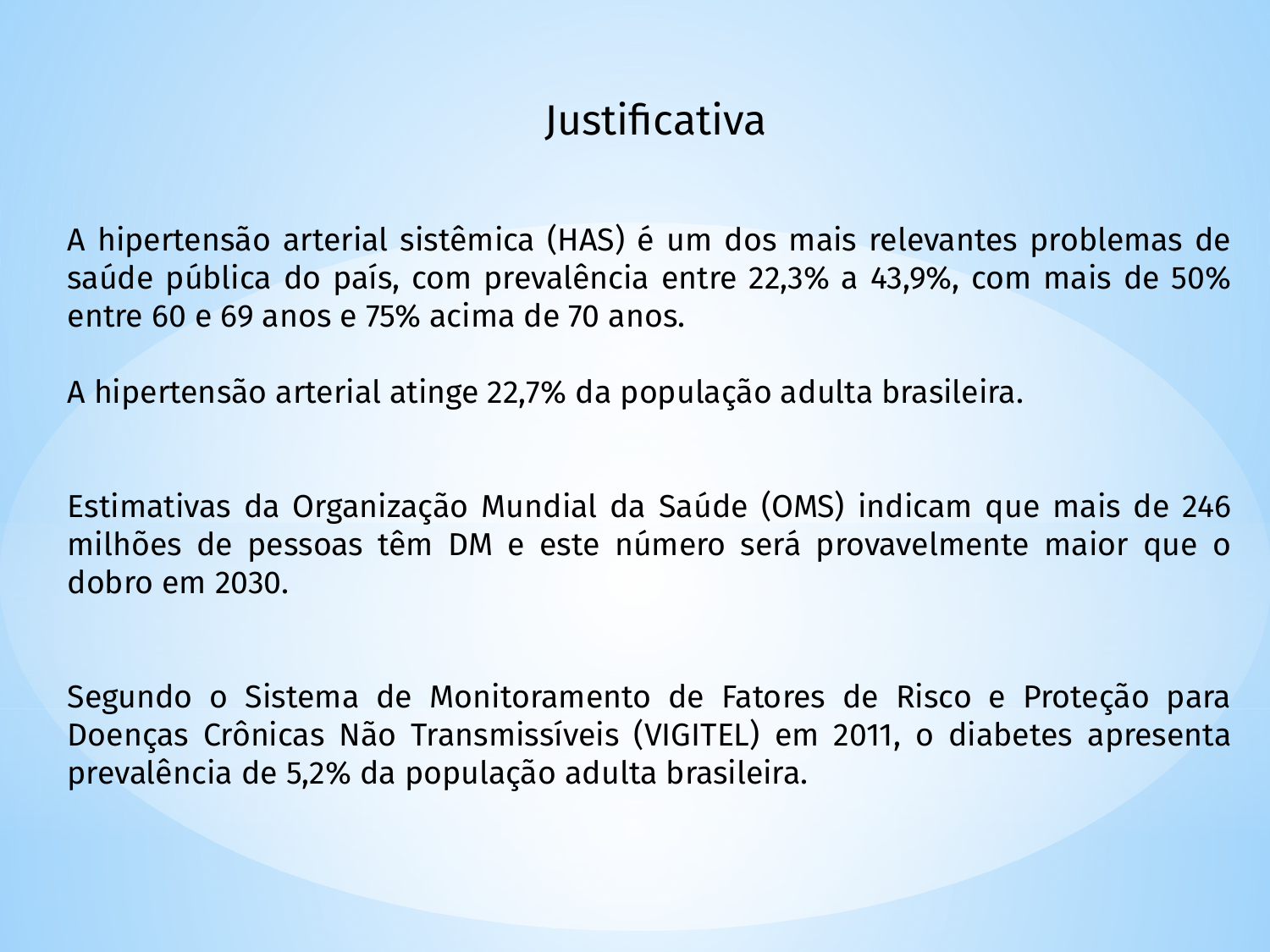

Justificativa

A hipertensão arterial sistêmica (HAS) é um dos mais relevantes problemas de saúde pública do país, com prevalência entre 22,3% a 43,9%, com mais de 50% entre 60 e 69 anos e 75% acima de 70 anos.

A hipertensão arterial atinge 22,7% da população adulta brasileira.

Estimativas da Organização Mundial da Saúde (OMS) indicam que mais de 246 milhões de pessoas têm DM e este número será provavelmente maior que o dobro em 2030.

Segundo o Sistema de Monitoramento de Fatores de Risco e Proteção para Doenças Crônicas Não Transmissíveis (VIGITEL) em 2011, o diabetes apresenta prevalência de 5,2% da população adulta brasileira.